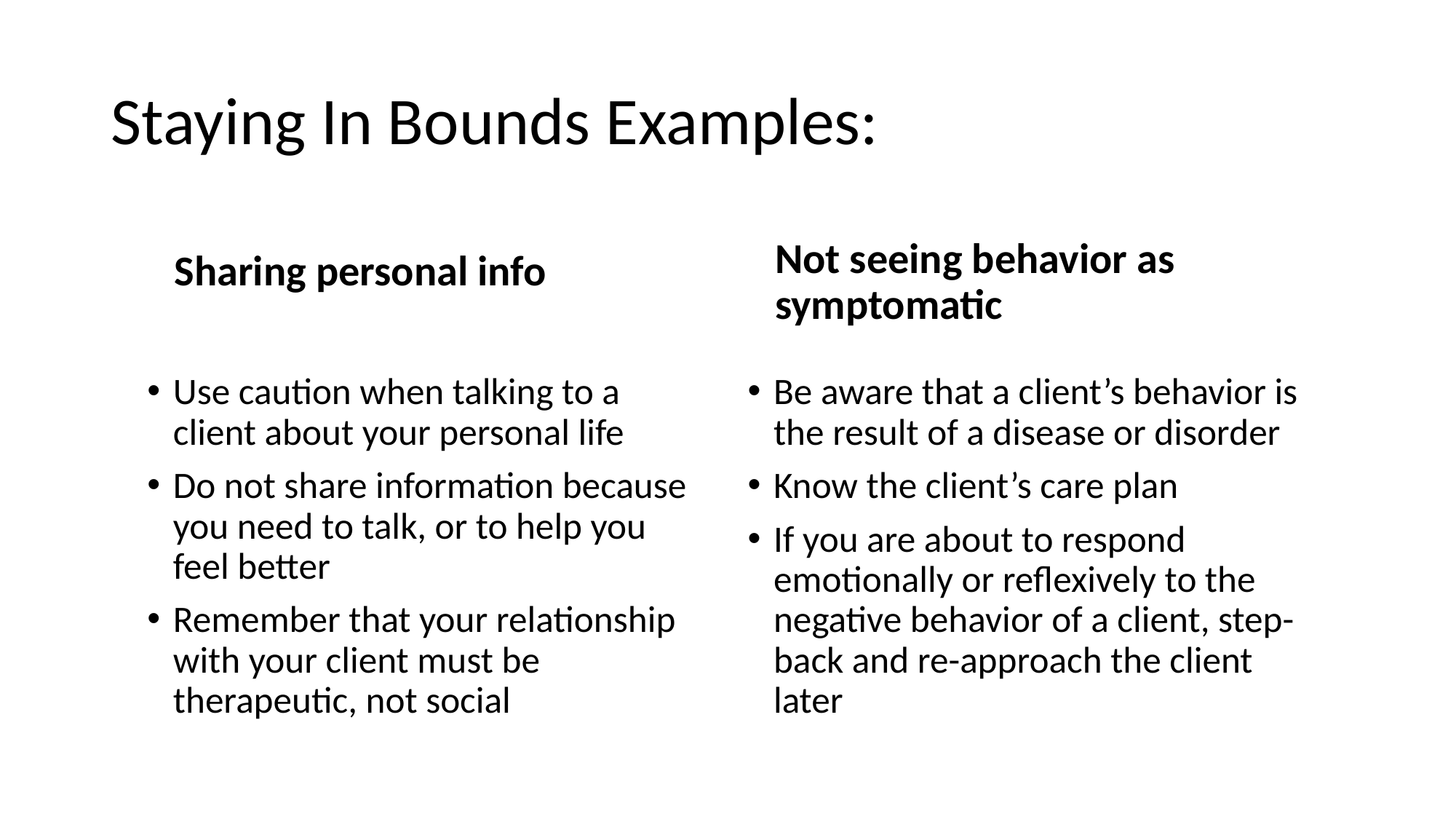

# Staying In Bounds Examples:
Sharing personal info
Not seeing behavior as symptomatic
Use caution when talking to a client about your personal life
Do not share information because you need to talk, or to help you feel better
Remember that your relationship with your client must be therapeutic, not social
Be aware that a client’s behavior is the result of a disease or disorder
Know the client’s care plan
If you are about to respond emotionally or reflexively to the negative behavior of a client, step-back and re-approach the client later